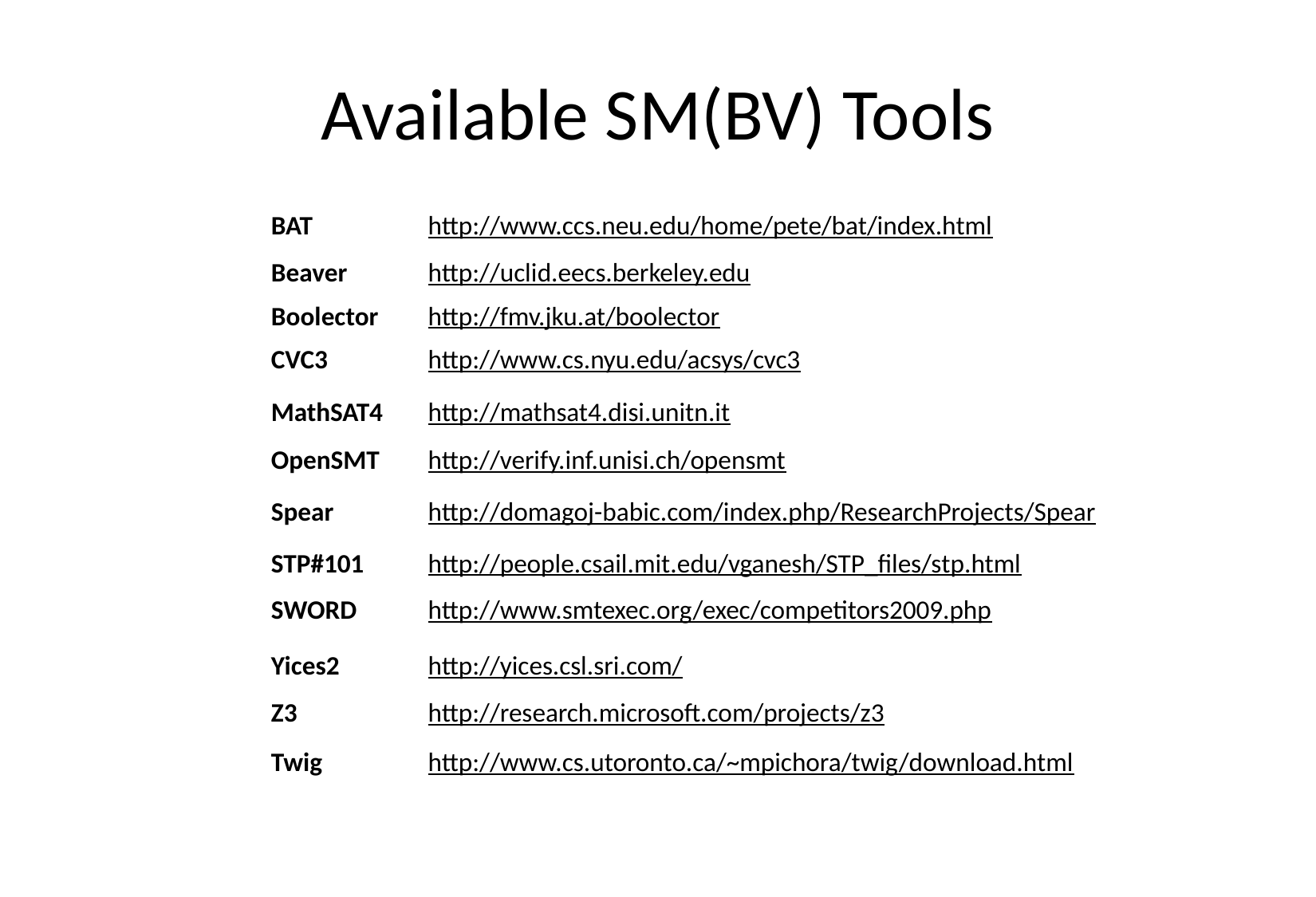

# Available SM(BV) Tools
| BAT | http://www.ccs.neu.edu/home/pete/bat/index.html |
| --- | --- |
| Beaver | http://uclid.eecs.berkeley.edu |
| Boolector | http://fmv.jku.at/boolector |
| CVC3 | http://www.cs.nyu.edu/acsys/cvc3 |
| MathSAT4 | http://mathsat4.disi.unitn.it |
| OpenSMT | http://verify.inf.unisi.ch/opensmt |
| Spear | http://domagoj-babic.com/index.php/ResearchProjects/Spear |
| STP#101 | http://people.csail.mit.edu/vganesh/STP\_files/stp.html |
| SWORD | http://www.smtexec.org/exec/competitors2009.php |
| Yices2 | http://yices.csl.sri.com/ |
| Z3 | http://research.microsoft.com/projects/z3 |
| Twig | http://www.cs.utoronto.ca/~mpichora/twig/download.html |